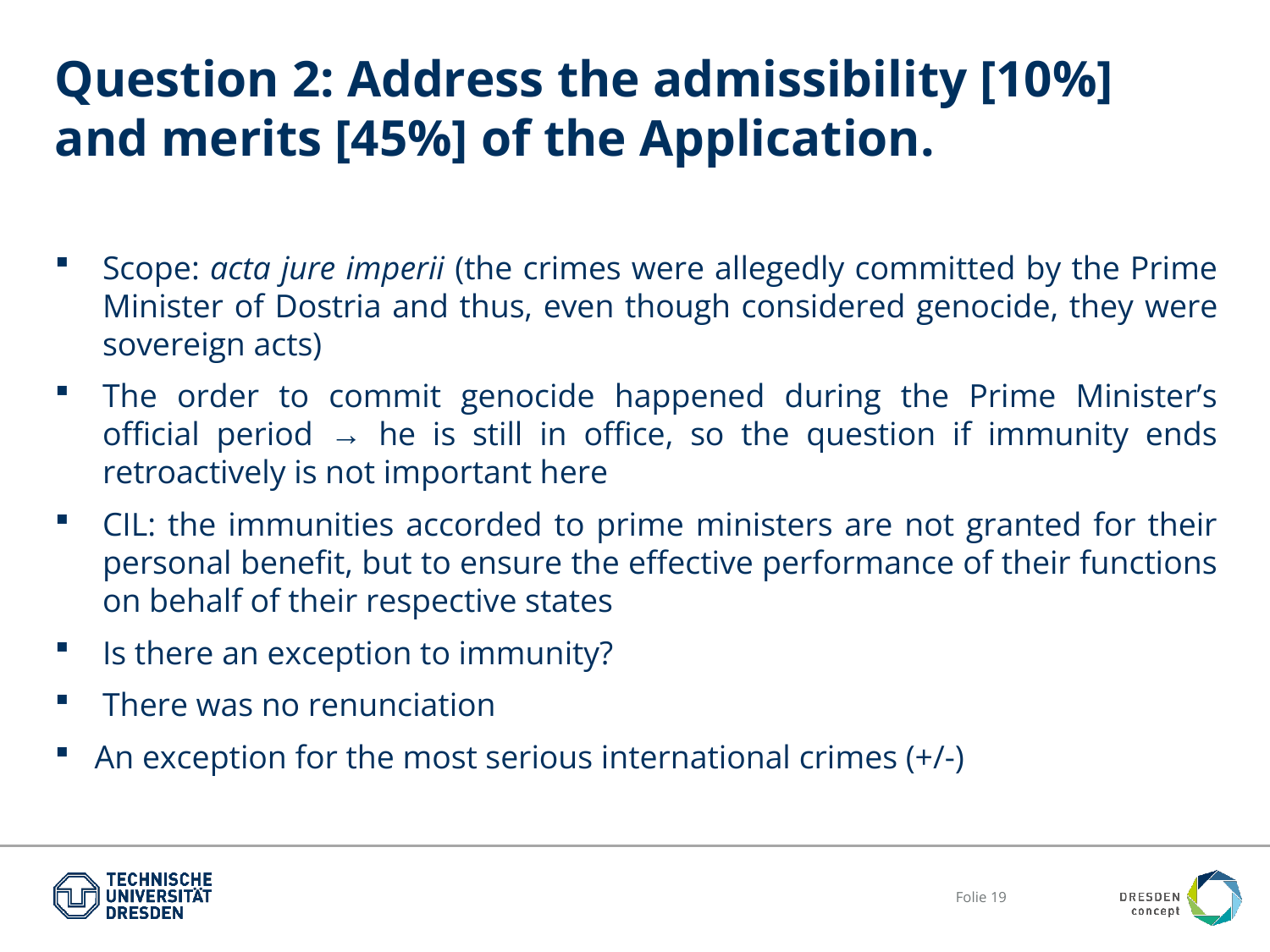

# Question 2: Address the admissibility [10%] and merits [45%] of the Application.
Scope: acta jure imperii (the crimes were allegedly committed by the Prime Minister of Dostria and thus, even though considered genocide, they were sovereign acts)
The order to commit genocide happened during the Prime Minister’s official period → he is still in office, so the question if immunity ends retroactively is not important here
CIL: the immunities accorded to prime ministers are not granted for their personal benefit, but to ensure the effective performance of their functions on behalf of their respective states
Is there an exception to immunity?
There was no renunciation
An exception for the most serious international crimes (+/-)